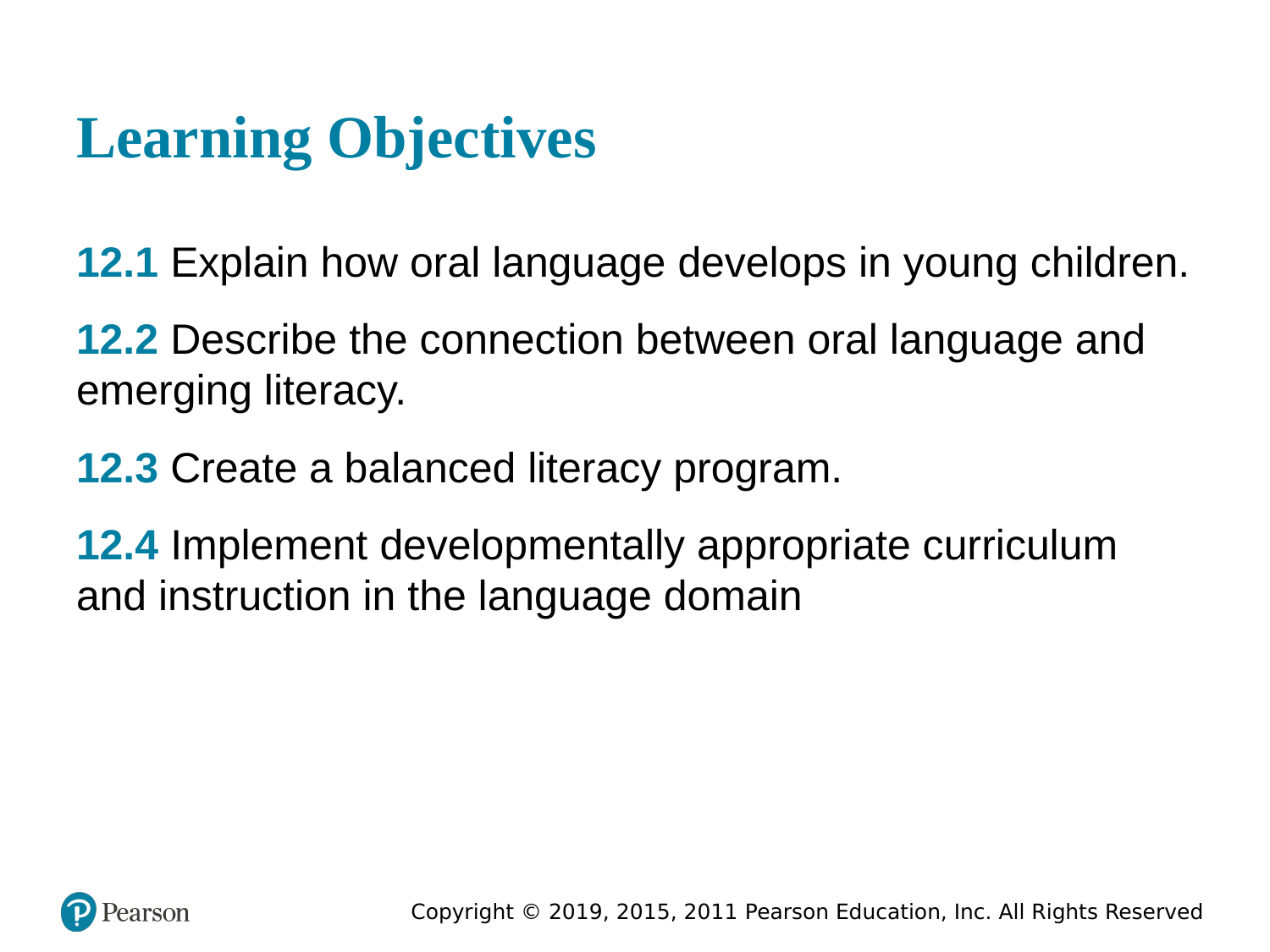

# Learning Objectives
12.1 Explain how oral language develops in young children.
12.2 Describe the connection between oral language and emerging literacy.
12.3 Create a balanced literacy program.
12.4 Implement developmentally appropriate curriculum and instruction in the language domain